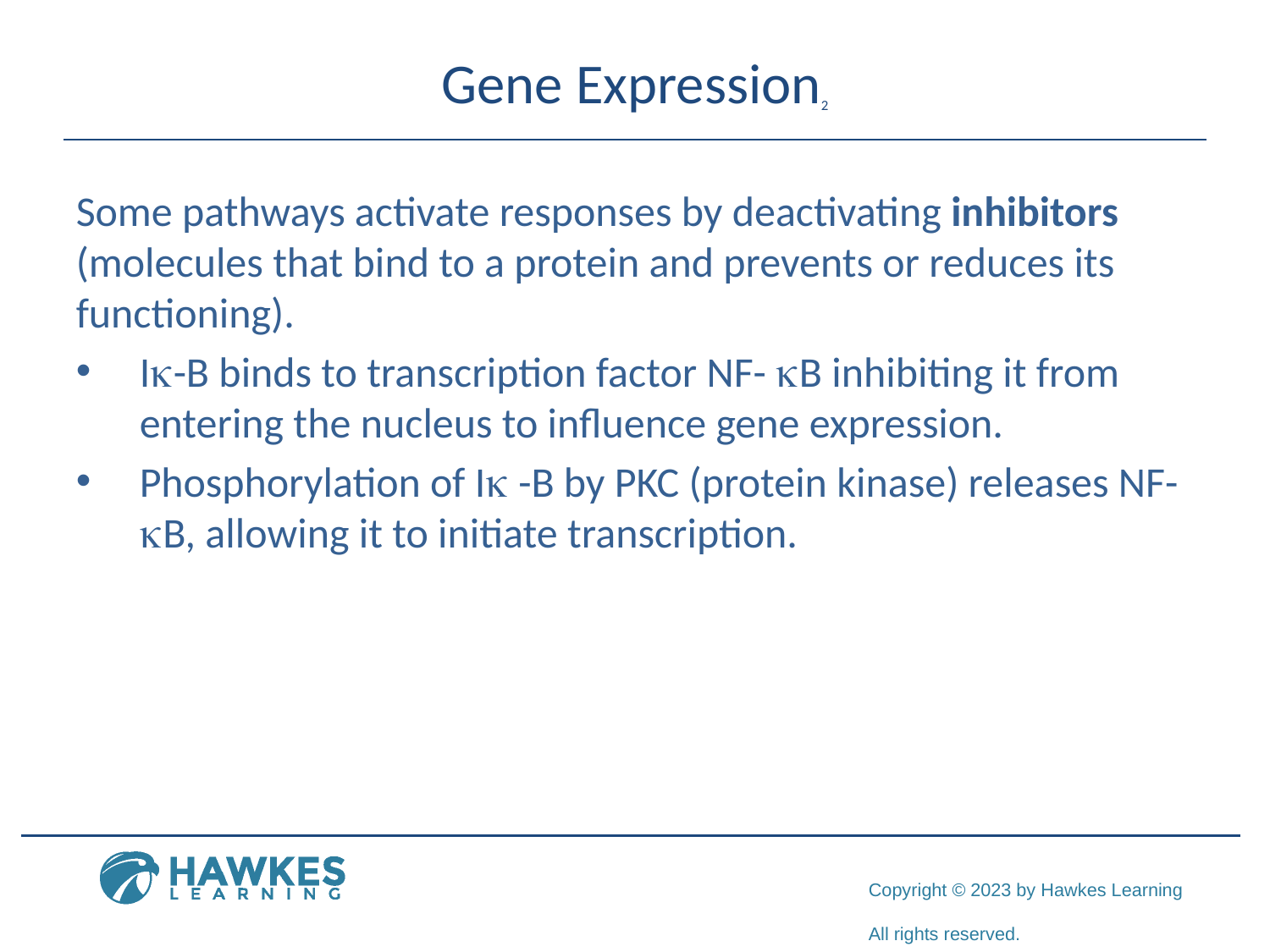

# Gene Expression2
Some pathways activate responses by deactivating inhibitors (molecules that bind to a protein and prevents or reduces its functioning).
Iκ-B binds to transcription factor NF- κB inhibiting it from entering the nucleus to influence gene expression.
Phosphorylation of Iκ -B by PKC (protein kinase) releases NF- κB, allowing it to initiate transcription.